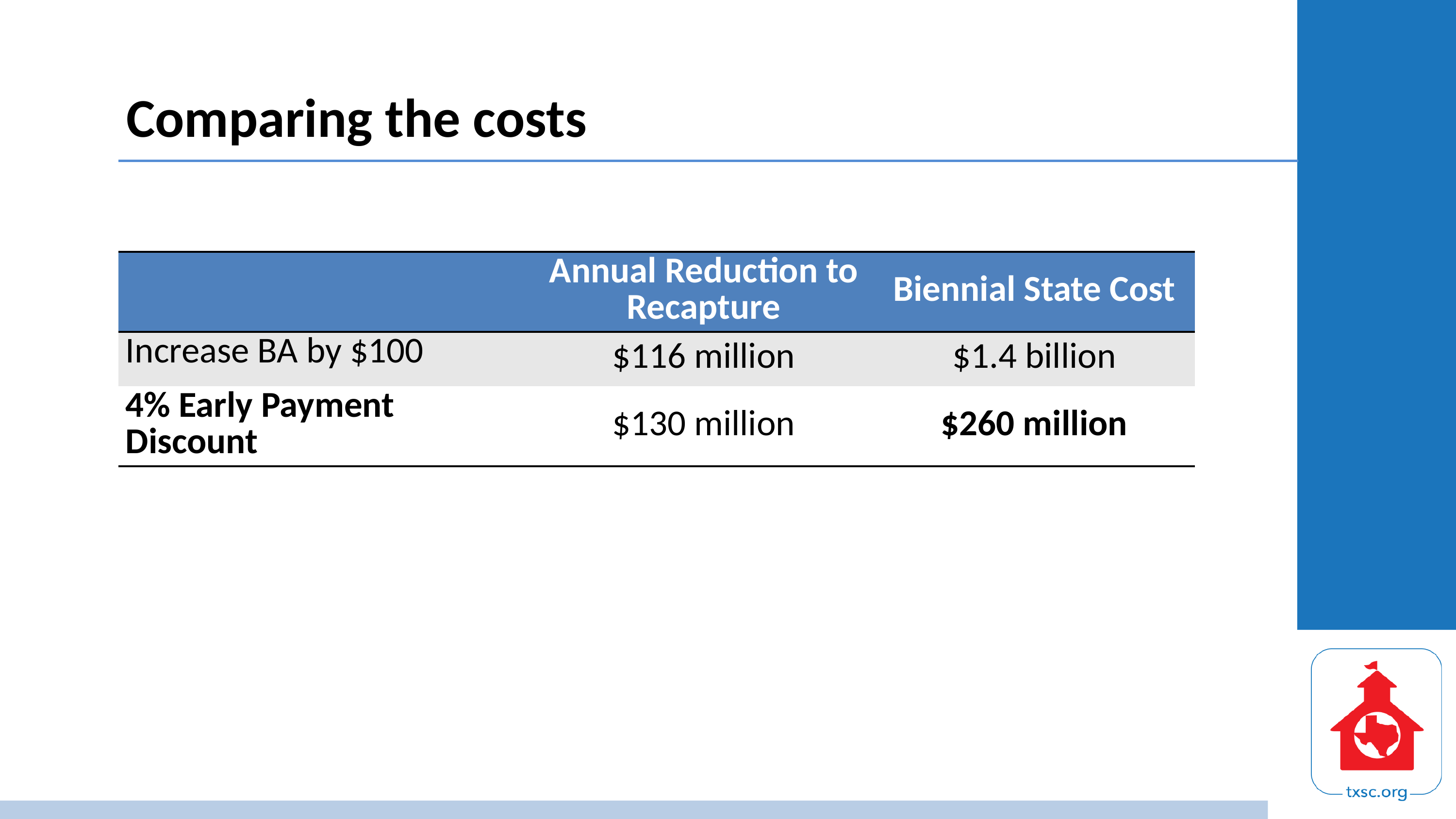

# Comparing the costs
|  | Annual Reduction to Recapture | Biennial State Cost |
| --- | --- | --- |
| Increase BA by $100 | $116 million | $1.4 billion |
| 4% Early Payment Discount | $130 million | $260 million |